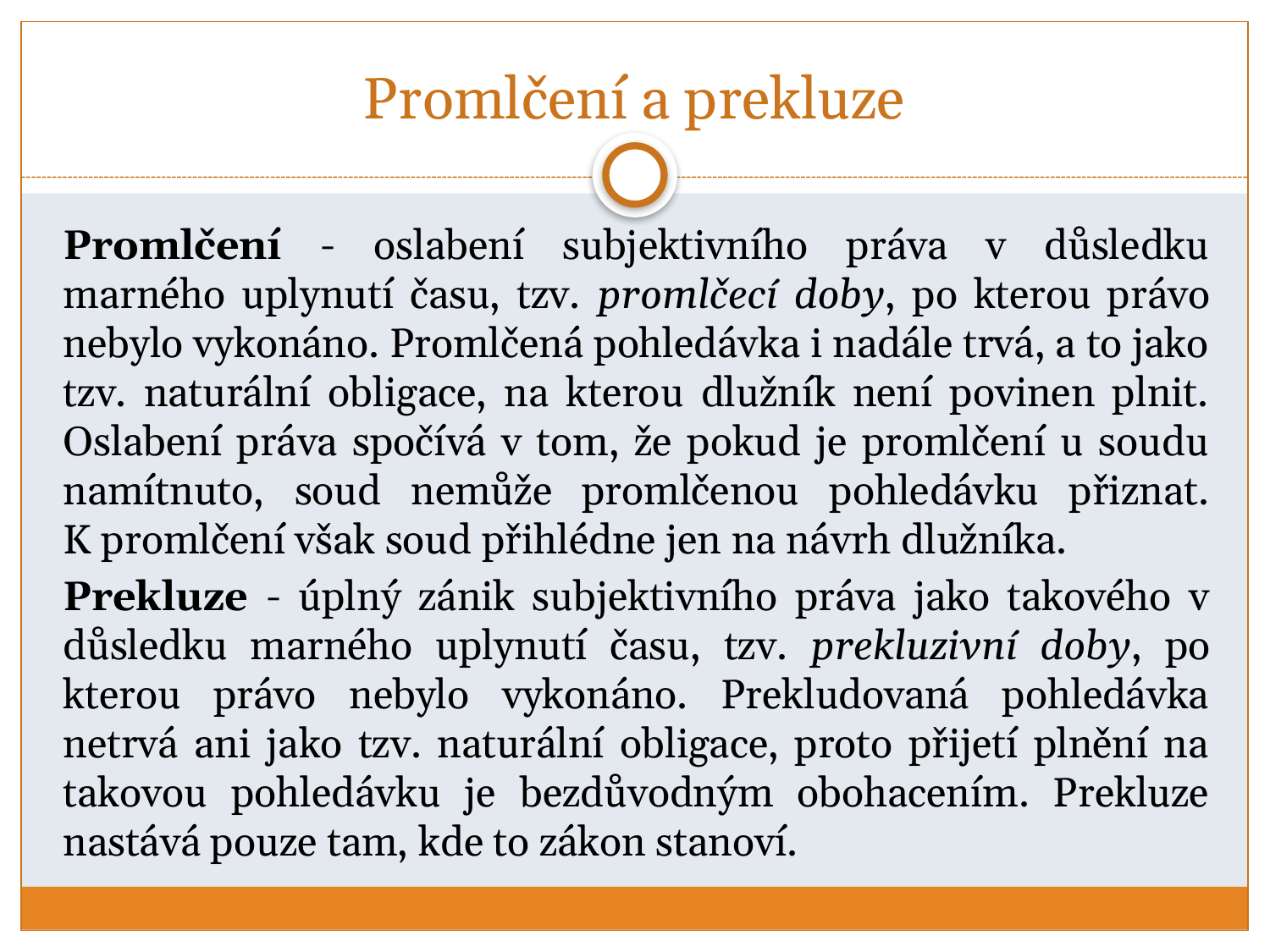

# Promlčení a prekluze
Promlčení - oslabení subjektivního práva v důsledku marného uplynutí času, tzv. promlčecí doby, po kterou právo nebylo vykonáno. Promlčená pohledávka i nadále trvá, a to jako tzv. naturální obligace, na kterou dlužník není povinen plnit. Oslabení práva spočívá v tom, že pokud je promlčení u soudu namítnuto, soud nemůže promlčenou pohledávku přiznat. K promlčení však soud přihlédne jen na návrh dlužníka.
Prekluze - úplný zánik subjektivního práva jako takového v důsledku marného uplynutí času, tzv. prekluzivní doby, po kterou právo nebylo vykonáno. Prekludovaná pohledávka netrvá ani jako tzv. naturální obligace, proto přijetí plnění na takovou pohledávku je bezdůvodným obohacením. Prekluze nastává pouze tam, kde to zákon stanoví.